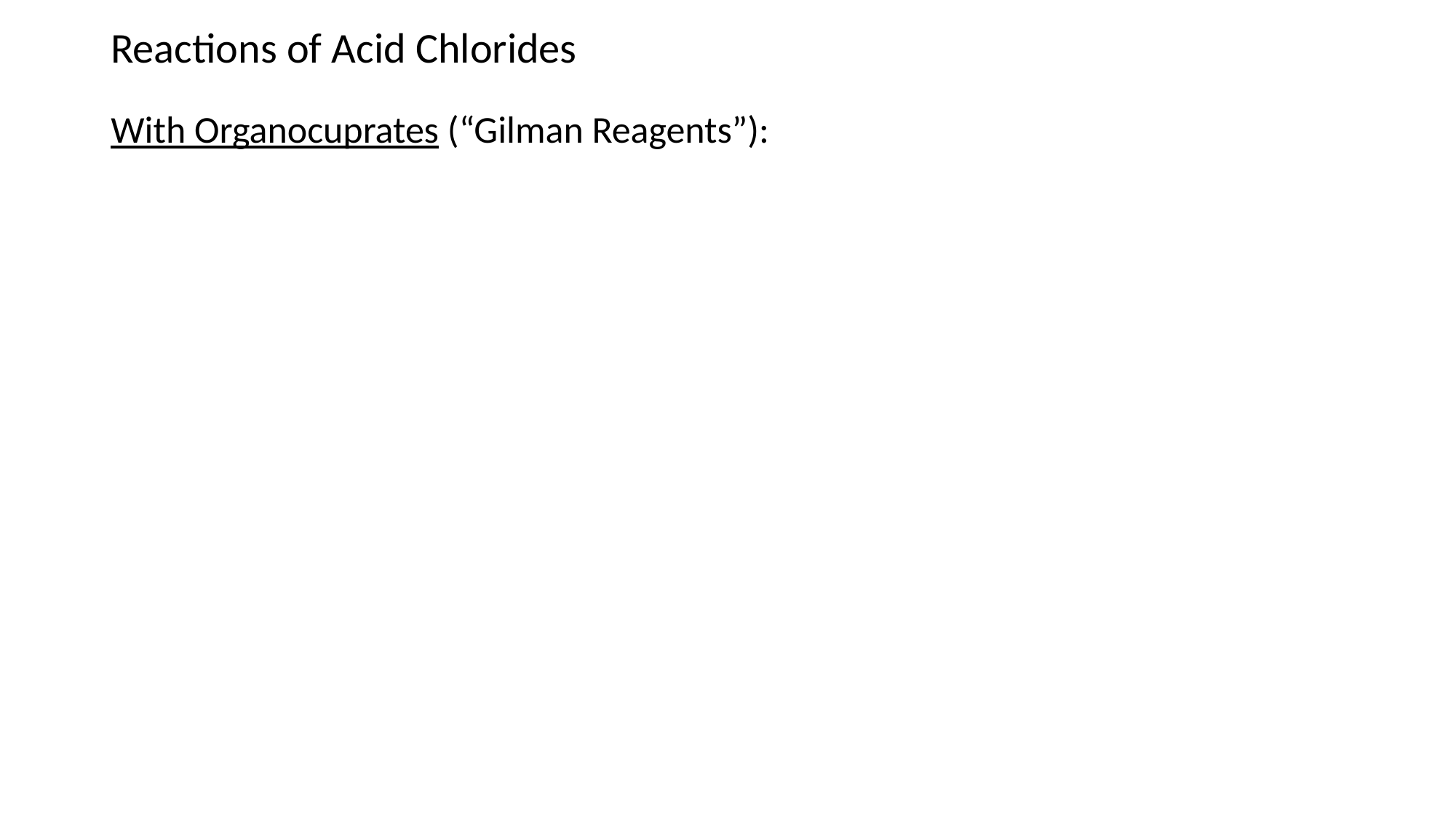

# Reactions of Acid Chlorides
With Organocuprates (“Gilman Reagents”):